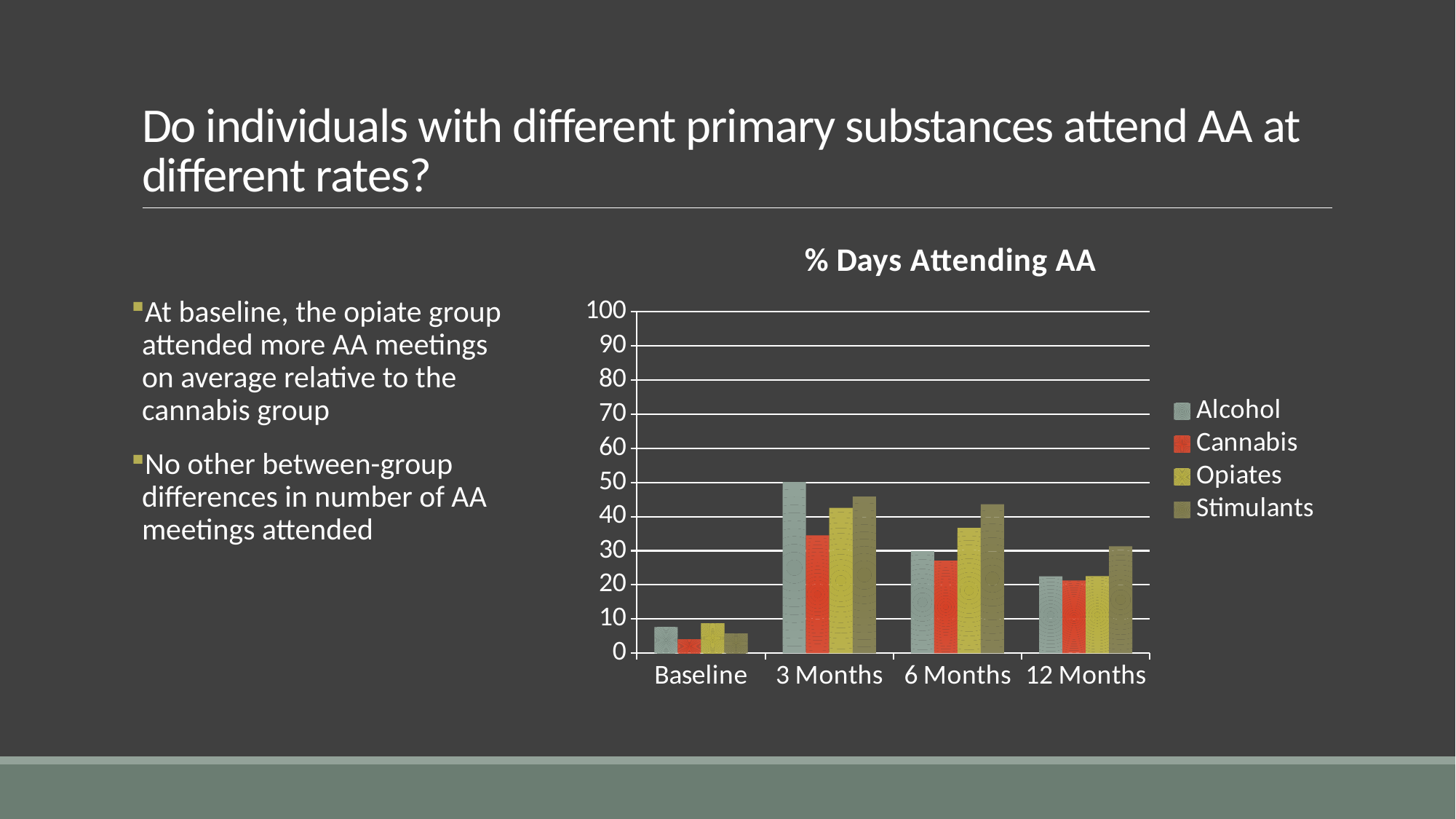

# Do individuals with different primary substances attend AA at different rates?

### Chart: % Days Attending AA

| Category | Alcohol | Cannabis | Opiates | Stimulants |
|---|---|---|---|---|
| Baseline | 7.6 | 4.05 | 8.77 | 5.73 |
| 3 Months | 50.1 | 34.49 | 42.53 | 45.85 |
| 6 Months | 29.84 | 27.09 | 36.72 | 43.63 |
| 12 Months | 22.49 | 21.25 | 22.55 | 31.28 |
At baseline, the opiate group attended more AA meetings on average relative to the cannabis group
No other between-group differences in number of AA meetings attended